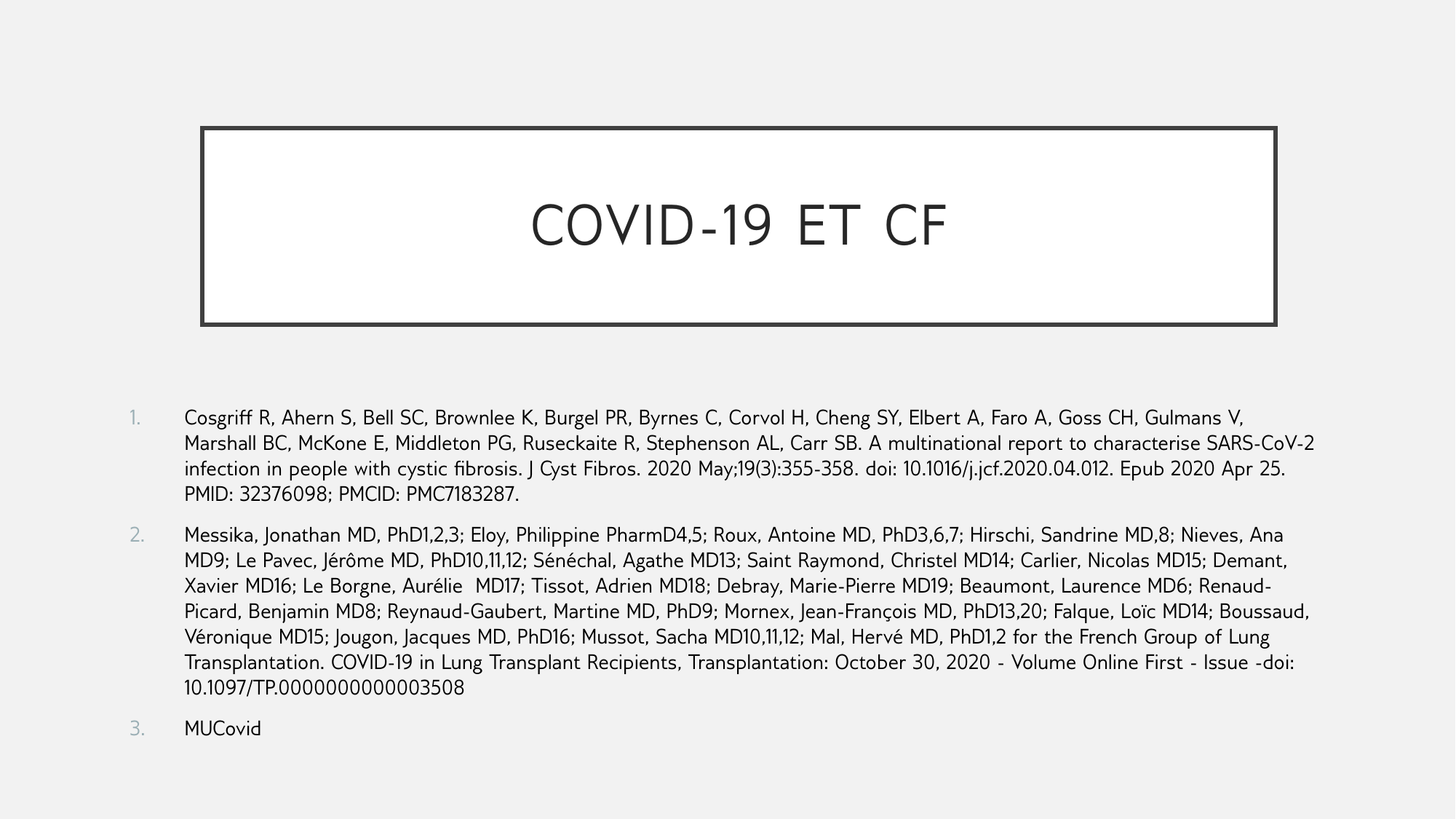

# COVID-19 et CF
Cosgriff R, Ahern S, Bell SC, Brownlee K, Burgel PR, Byrnes C, Corvol H, Cheng SY, Elbert A, Faro A, Goss CH, Gulmans V, Marshall BC, McKone E, Middleton PG, Ruseckaite R, Stephenson AL, Carr SB. A multinational report to characterise SARS-CoV-2 infection in people with cystic fibrosis. J Cyst Fibros. 2020 May;19(3):355-358. doi: 10.1016/j.jcf.2020.04.012. Epub 2020 Apr 25. PMID: 32376098; PMCID: PMC7183287.
Messika, Jonathan MD, PhD1,2,3; Eloy, Philippine PharmD4,5; Roux, Antoine MD, PhD3,6,7; Hirschi, Sandrine MD,8; Nieves, Ana MD9; Le Pavec, Jérôme MD, PhD10,11,12; Sénéchal, Agathe MD13; Saint Raymond, Christel MD14; Carlier, Nicolas MD15; Demant, Xavier MD16; Le Borgne, Aurélie  MD17; Tissot, Adrien MD18; Debray, Marie-Pierre MD19; Beaumont, Laurence MD6; Renaud-Picard, Benjamin MD8; Reynaud-Gaubert, Martine MD, PhD9; Mornex, Jean-François MD, PhD13,20; Falque, Loïc MD14; Boussaud, Véronique MD15; Jougon, Jacques MD, PhD16; Mussot, Sacha MD10,11,12; Mal, Hervé MD, PhD1,2 for the French Group of Lung Transplantation. COVID-19 in Lung Transplant Recipients, Transplantation: October 30, 2020 - Volume Online First - Issue -doi: 10.1097/TP.0000000000003508
MUCovid